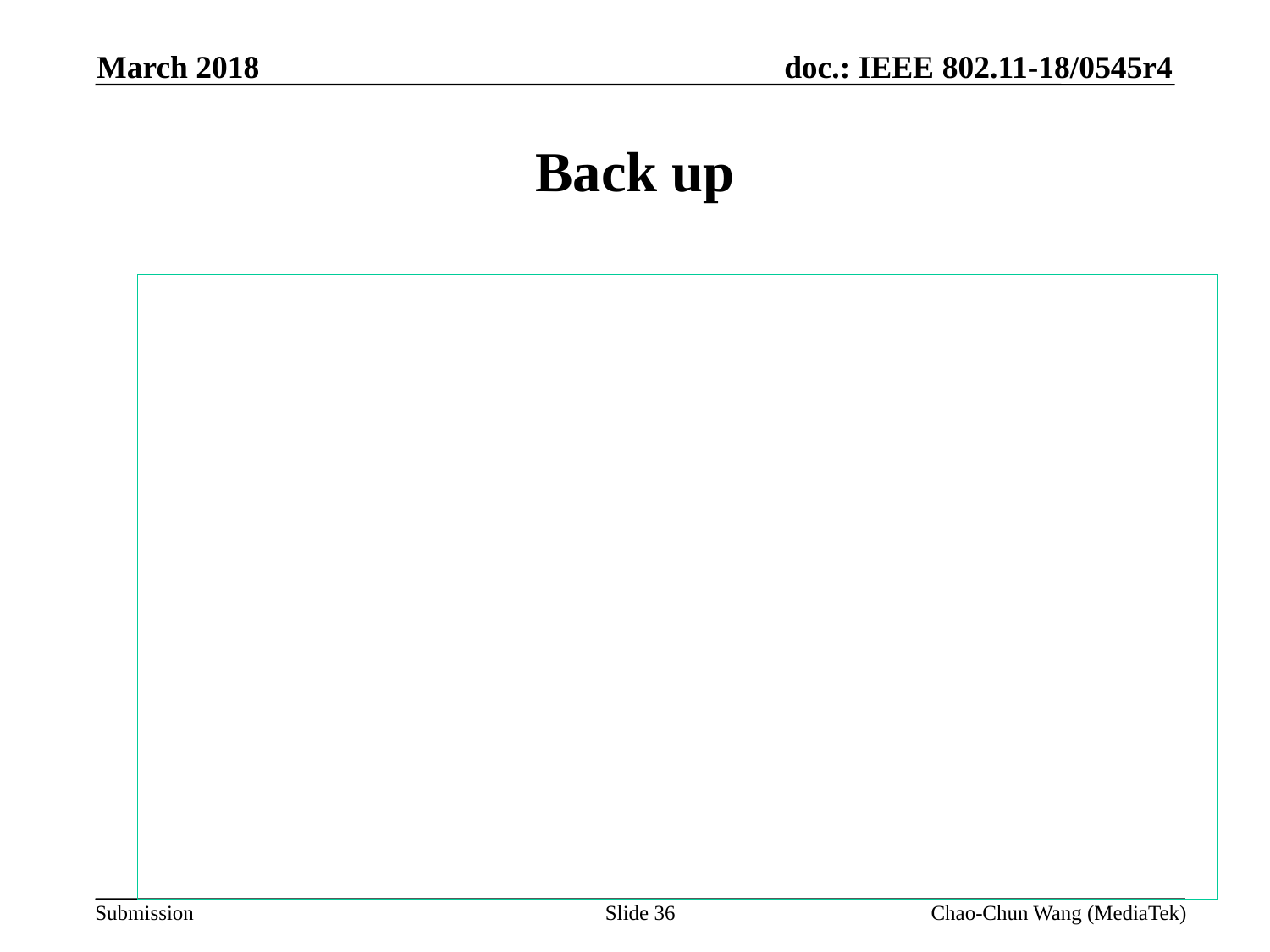

March 2018
# Back up

Slide 36
Chao-Chun Wang (MediaTek)